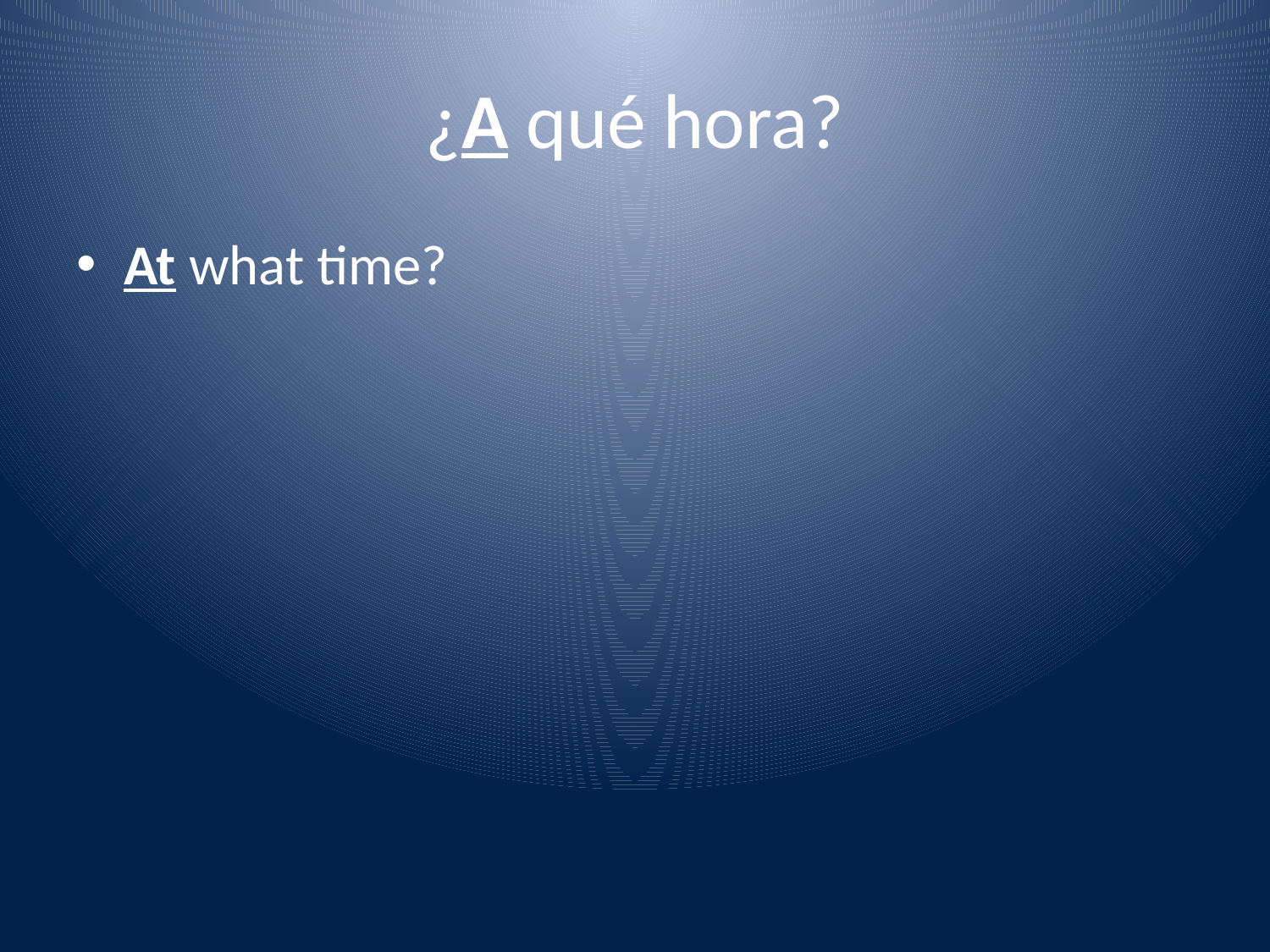

# ¿A qué hora?
At what time?